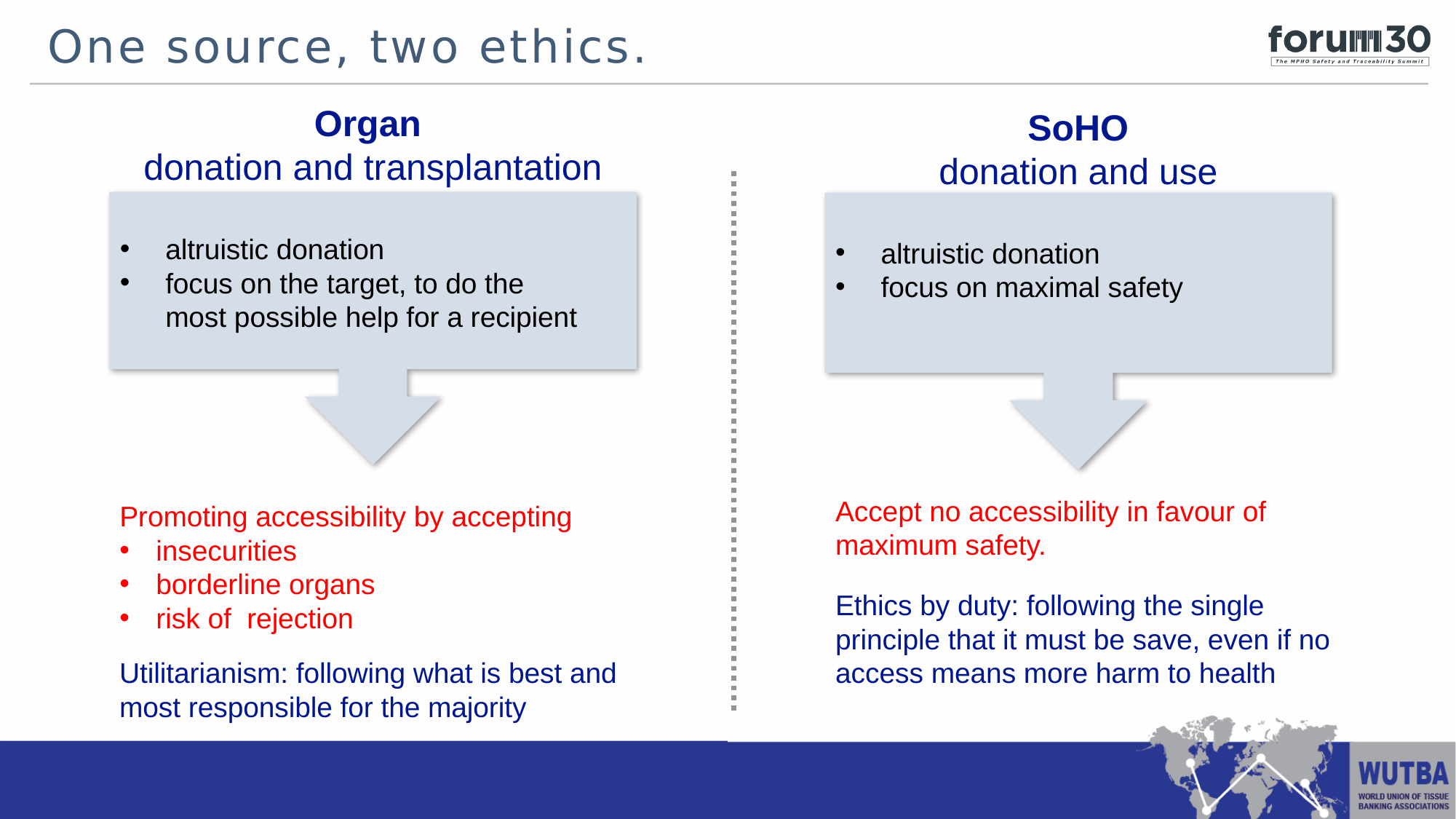

One source, two ethics.
Organ
donation and transplantation

altruistic donation
focus on the target, to do the
most possible help for a recipient

SoHO
donation and use

altruistic donation
focus on maximal safety

Accept no accessibility in favour of maximum safety.
Promoting accessibility by accepting
insecurities
borderline organs
risk of  rejection
Ethics by duty: following the single principle that it must be save, even if no access means more harm to health
Utilitarianism: following what is best and most responsible for the majority